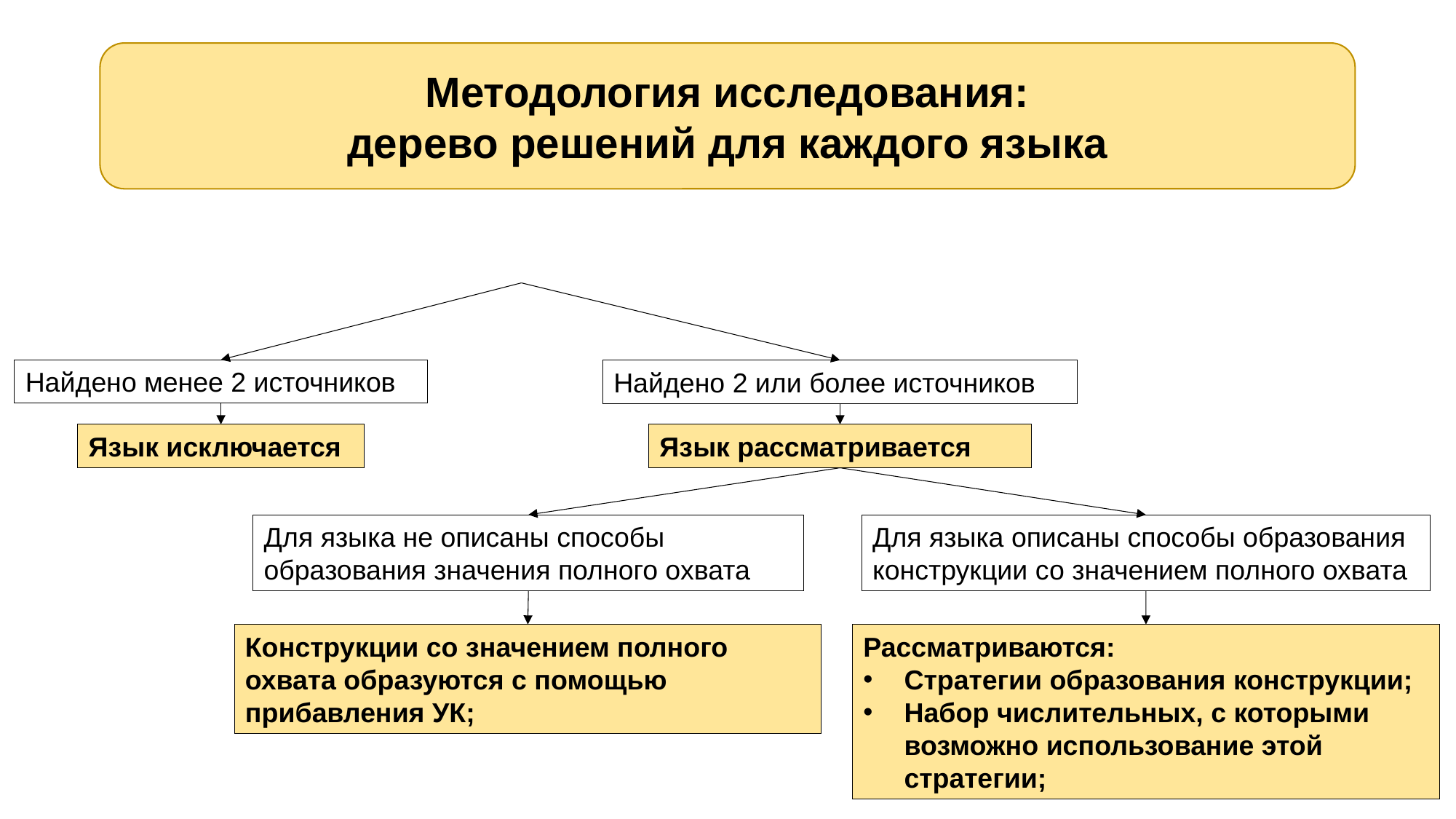

Методология исследования:
дерево решений для каждого языка
Найдено менее 2 источников
Найдено 2 или более источников
Язык рассматривается
Для языка не описаны способы образования значения полного охвата
Для языка описаны способы образования конструкции со значением полного охвата
Конструкции со значением полного охвата образуются с помощью прибавления УК;
Рассматриваются:
Стратегии образования конструкции;
Набор числительных, с которыми возможно использование этой стратегии;
Язык исключается